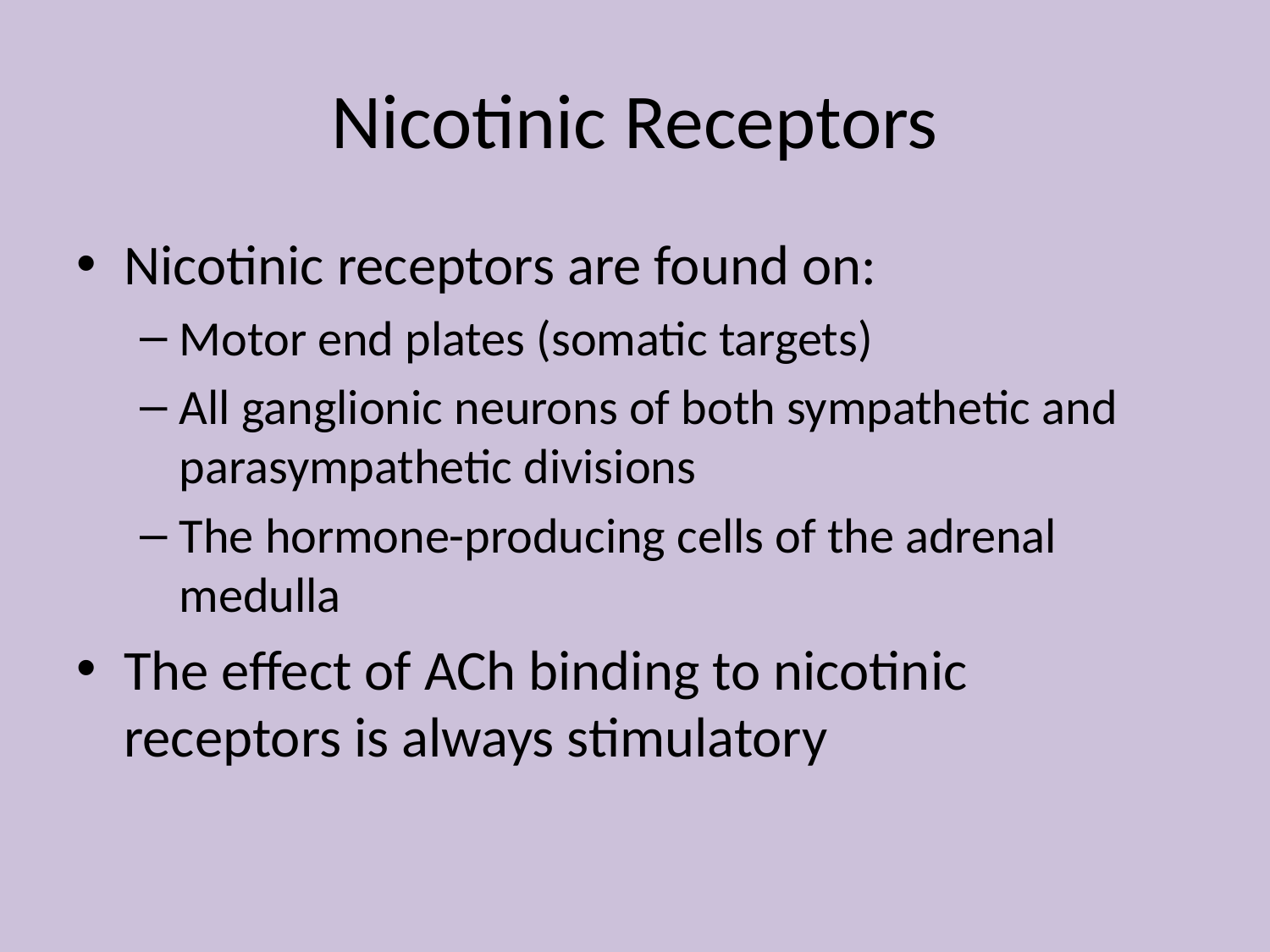

# Nicotinic Receptors
Nicotinic receptors are found on:
Motor end plates (somatic targets)
All ganglionic neurons of both sympathetic and parasympathetic divisions
The hormone-producing cells of the adrenal medulla
The effect of ACh binding to nicotinic receptors is always stimulatory